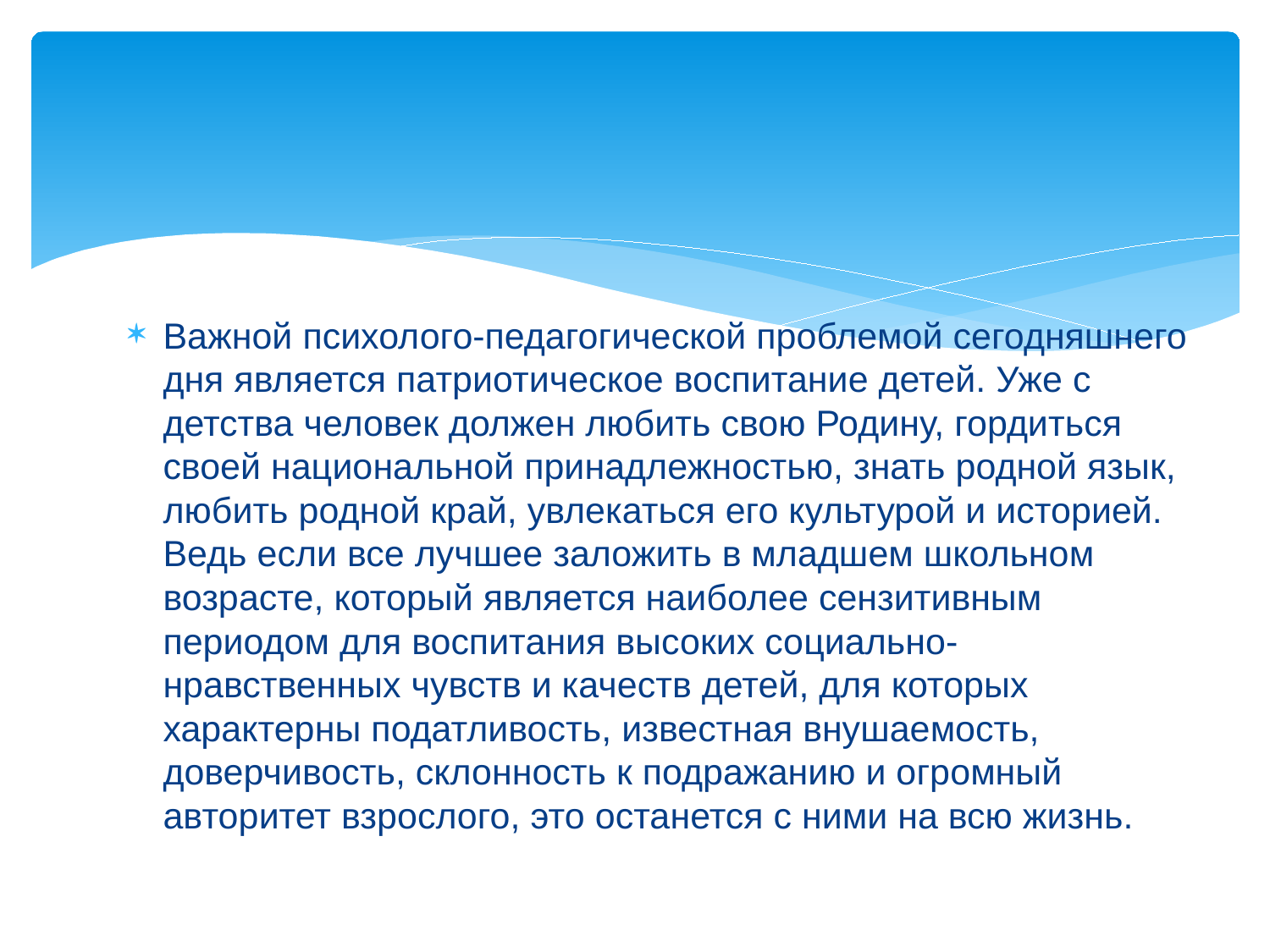

#
Важной психолого-педагогической проблемой сегодняшнего дня является патриотическое воспитание детей. Уже с детства человек должен любить свою Родину, гордиться своей национальной принадлежностью, знать родной язык, любить родной край, увлекаться его культурой и историей. Ведь если все лучшее заложить в младшем школьном возрасте, который является наиболее сензитивным периодом для воспитания высоких социально-нравственных чувств и качеств детей, для которых характерны податливость, известная внушаемость, доверчивость, склонность к подражанию и огромный авторитет взрослого, это останется с ними на всю жизнь.